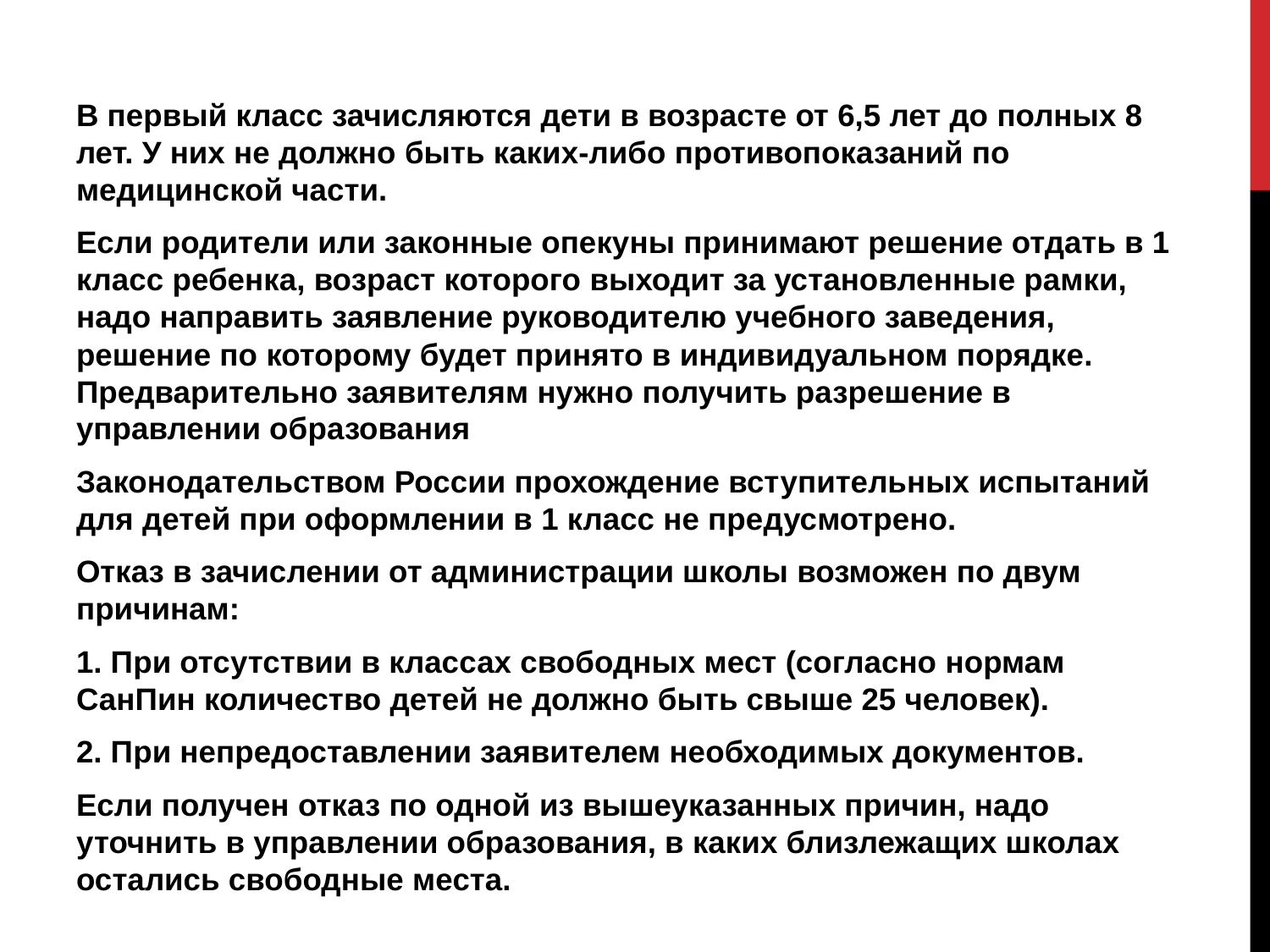

#

В первый класс зачисляются дети в возрасте от 6,5 лет до полных 8 лет. У них не должно быть каких-либо противопоказаний по медицинской части.
Если родители или законные опекуны принимают решение отдать в 1 класс ребенка, возраст которого выходит за установленные рамки, надо направить заявление руководителю учебного заведения, решение по которому будет принято в индивидуальном порядке. Предварительно заявителям нужно получить разрешение в управлении образования
Законодательством России прохождение вступительных испытаний для детей при оформлении в 1 класс не предусмотрено.
Отказ в зачислении от администрации школы возможен по двум причинам:
1. При отсутствии в классах свободных мест (согласно нормам СанПин количество детей не должно быть свыше 25 человек).
2. При непредоставлении заявителем необходимых документов.
Если получен отказ по одной из вышеуказанных причин, надо уточнить в управлении образования, в каких близлежащих школах остались свободные места.